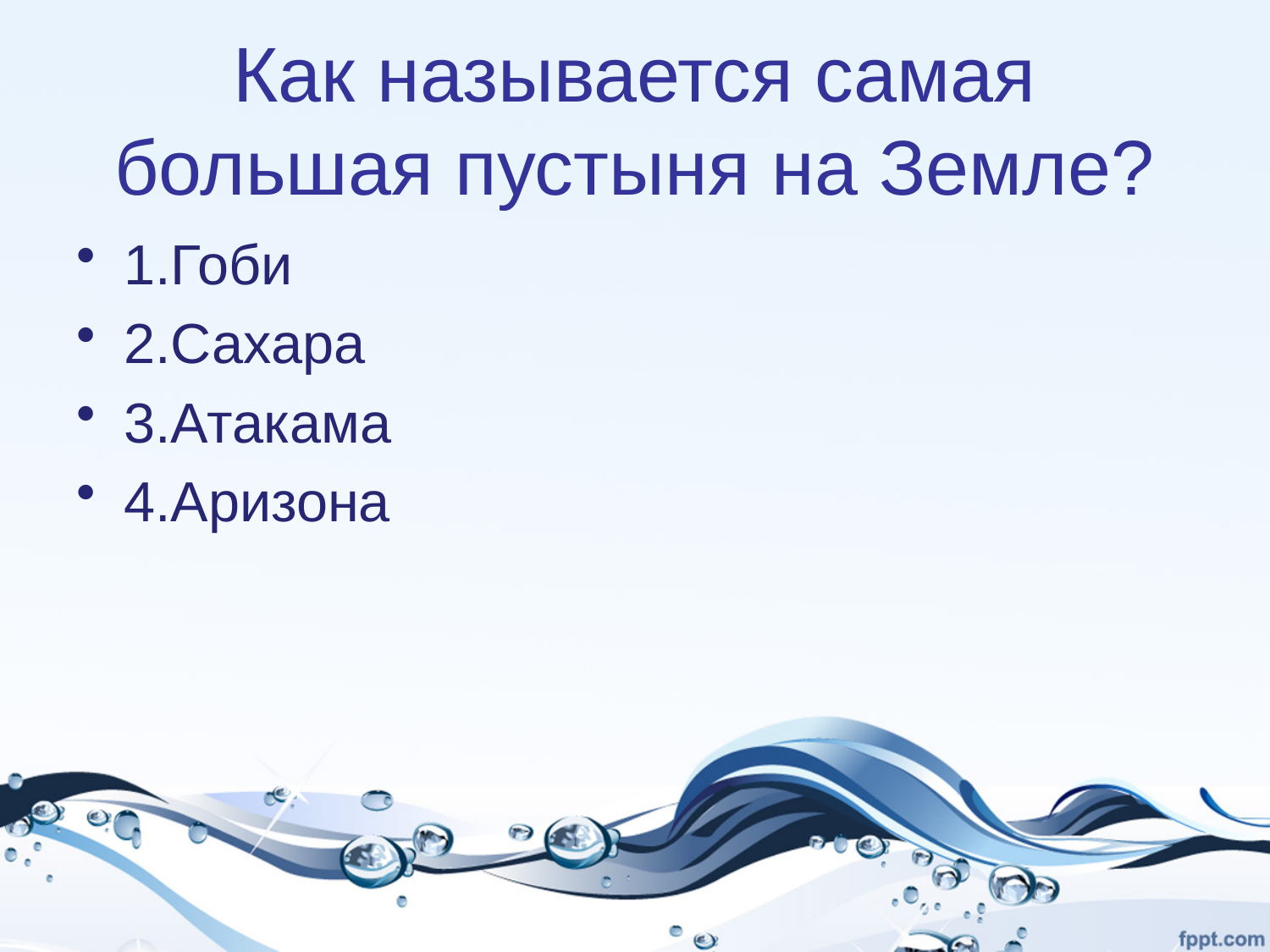

# Как называется самая большая пустыня на Земле?
1.Гоби
2.Сахара
3.Атакама
4.Аризона